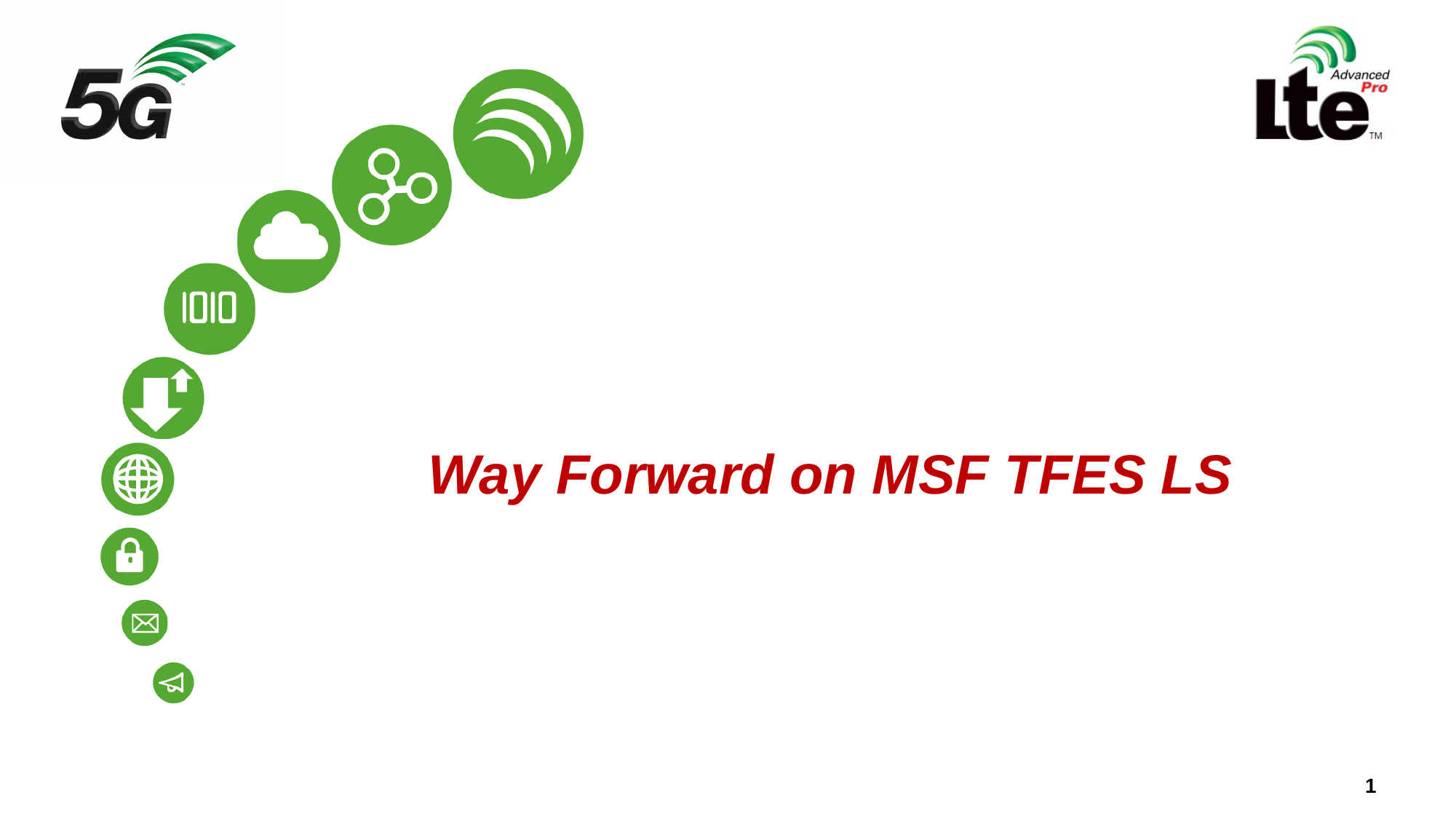

# Way Forward on MSF TFES LS